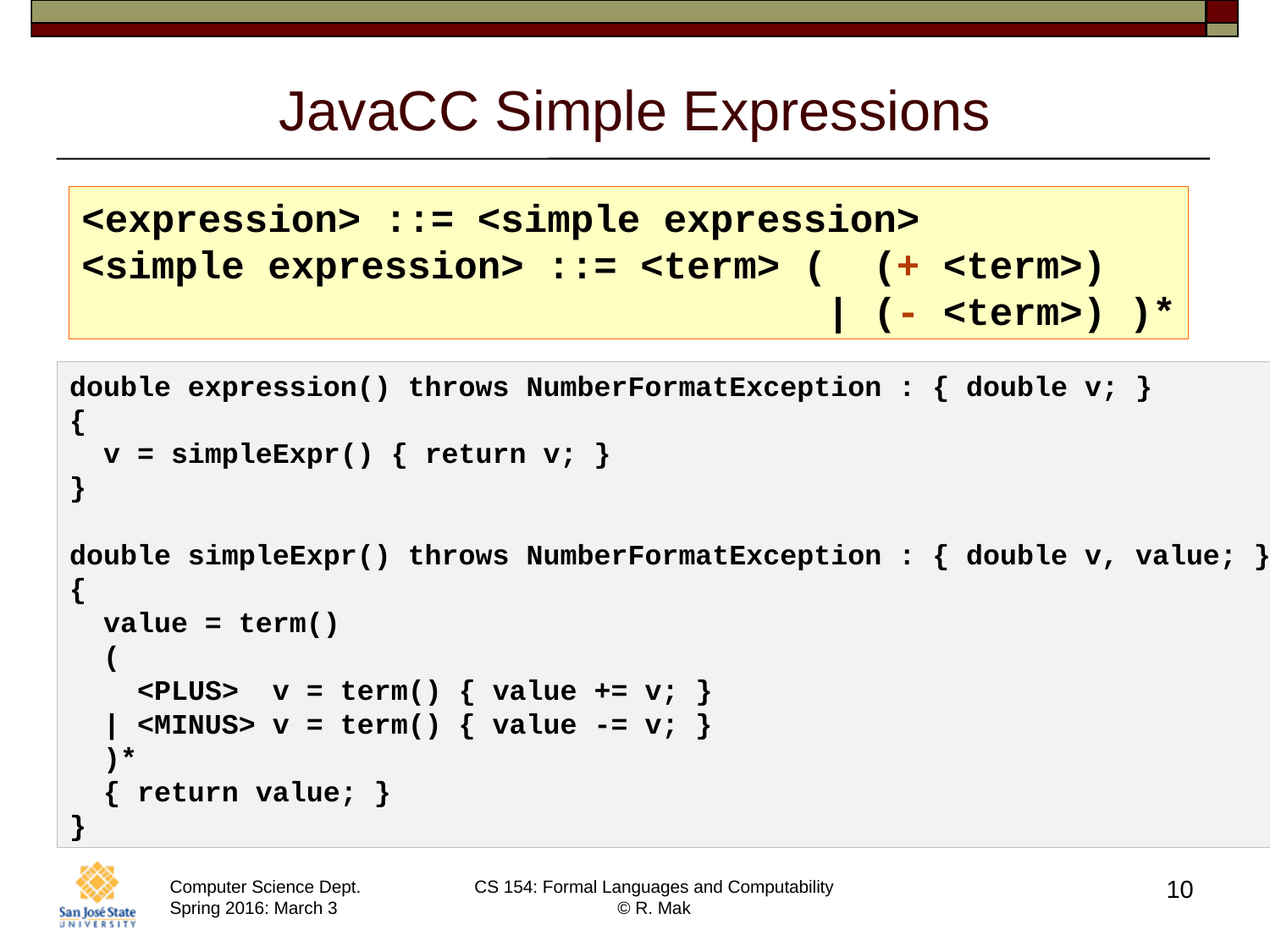

# JavaCC Simple Expressions
<expression> ::= <simple expression>
<simple expression> ::= <term> (  (+ <term>)
                                | (- <term>) )*
double expression() throws NumberFormatException : { double v; }
{
  v = simpleExpr() { return v; }
}

double simpleExpr() throws NumberFormatException : { double v, value; }
{
  value = term()
  (
    <PLUS>  v = term() { value += v; }
  | <MINUS> v = term() { value -= v; }
  )*
  { return value; }
}
10